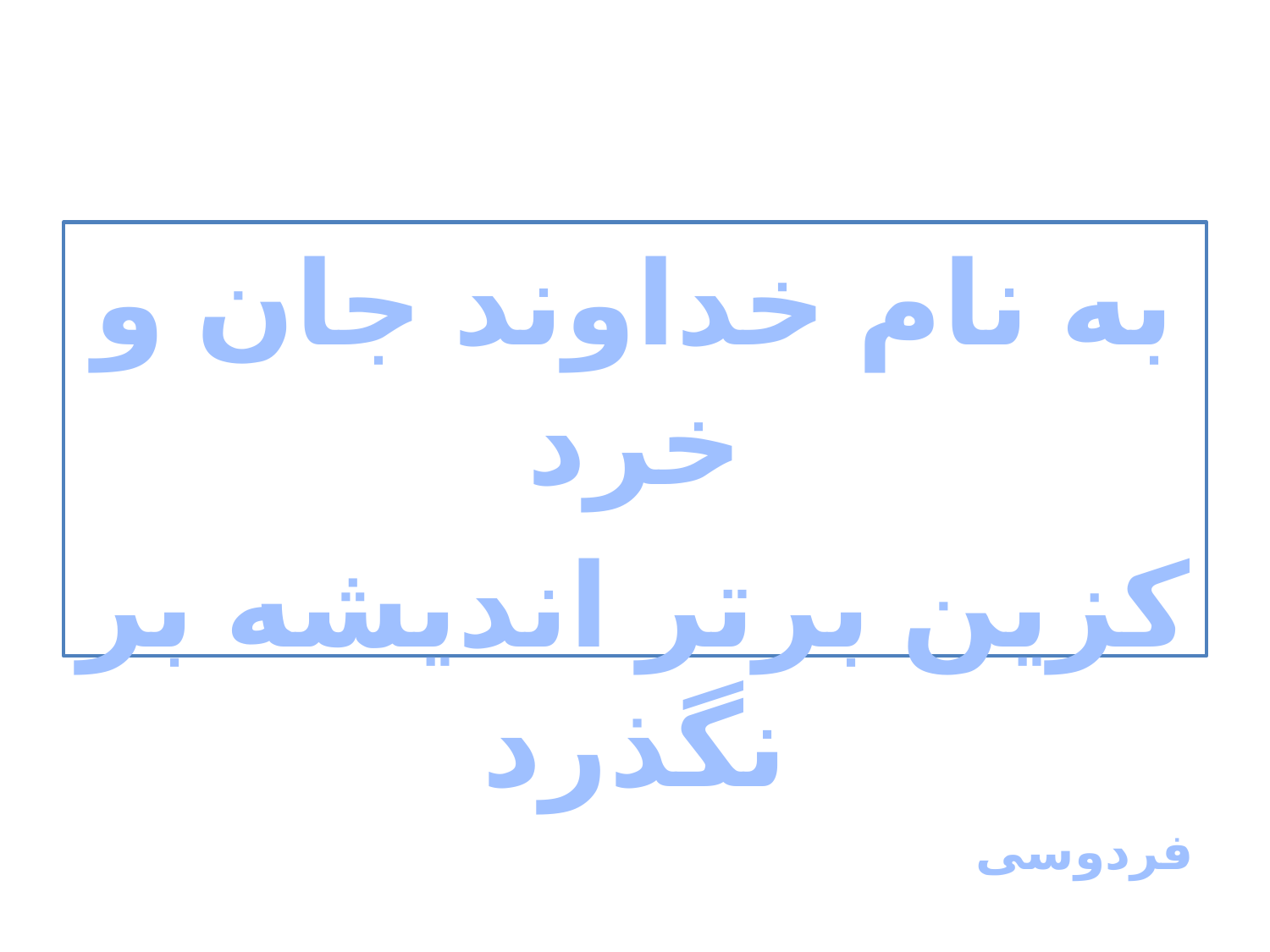

به نام خداوند جان و خرد
کزین برتر اندیشه بر نگذرد
                                                                    فردوسی